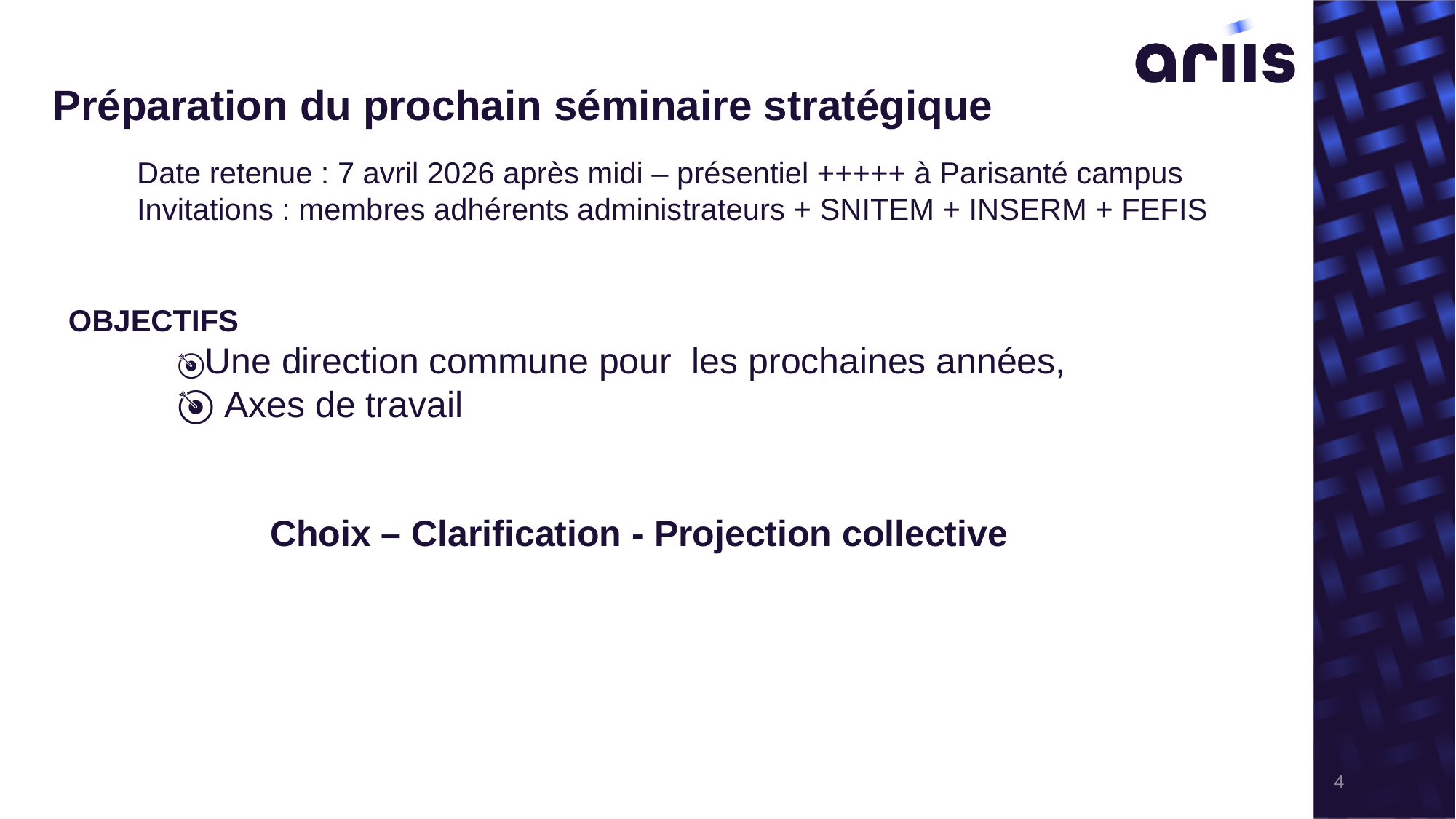

# Préparation du prochain séminaire stratégique
Date retenue : 7 avril 2026 après midi – présentiel +++++ à Parisanté campus
Invitations : membres adhérents administrateurs + SNITEM + INSERM + FEFIS

OBJECTIFS
	🎯Une direction commune pour  les prochaines années,
	🎯 Axes de travail

Choix – Clarification - Projection collective
4